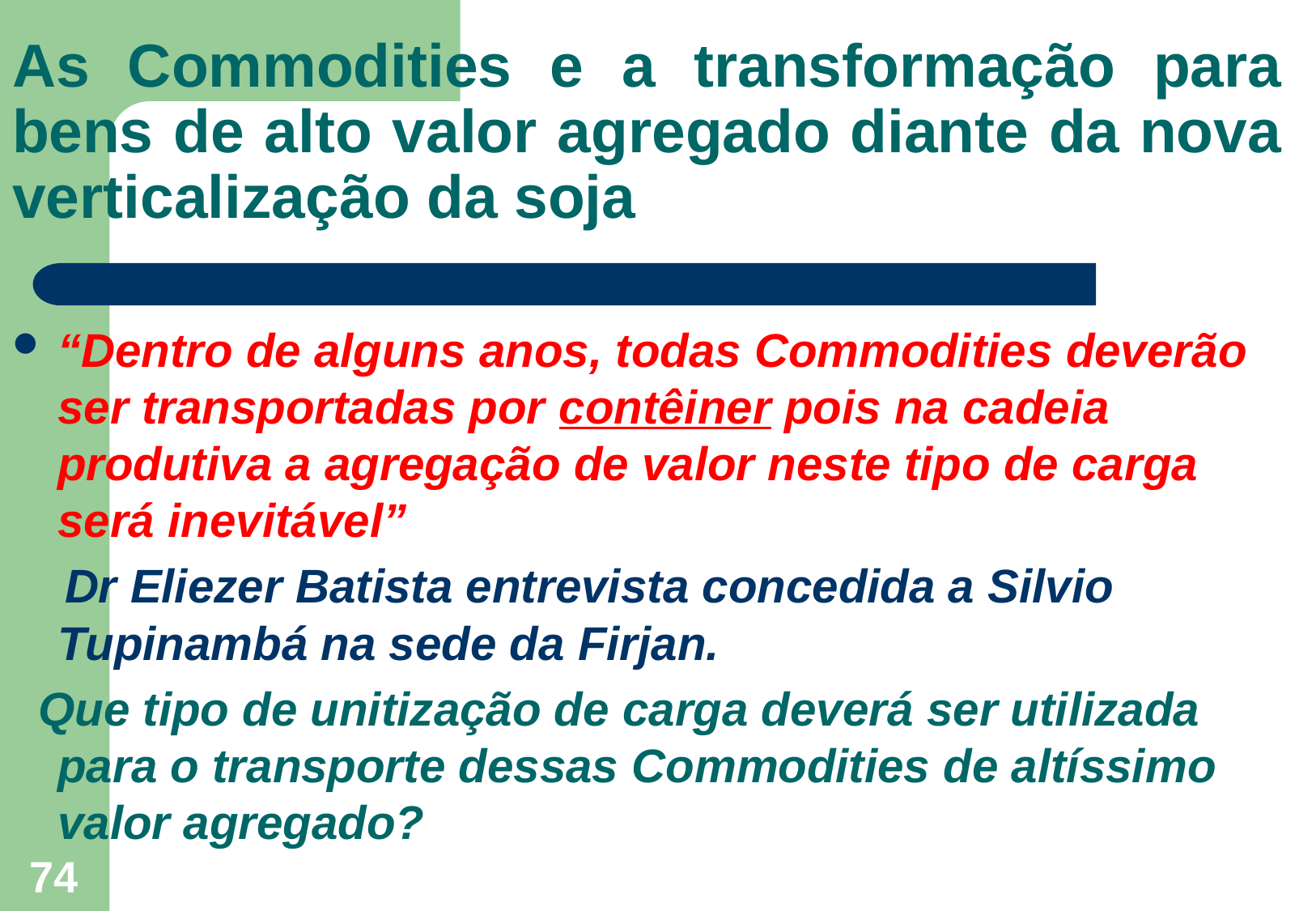

# As Commodities e a transformação para bens de alto valor agregado diante da nova verticalização da soja
“Dentro de alguns anos, todas Commodities deverão ser transportadas por contêiner pois na cadeia produtiva a agregação de valor neste tipo de carga será inevitável”
    Dr Eliezer Batista entrevista concedida a Silvio Tupinambá na sede da Firjan.
  Que tipo de unitização de carga deverá ser utilizada para o transporte dessas Commodities de altíssimo valor agregado?
74